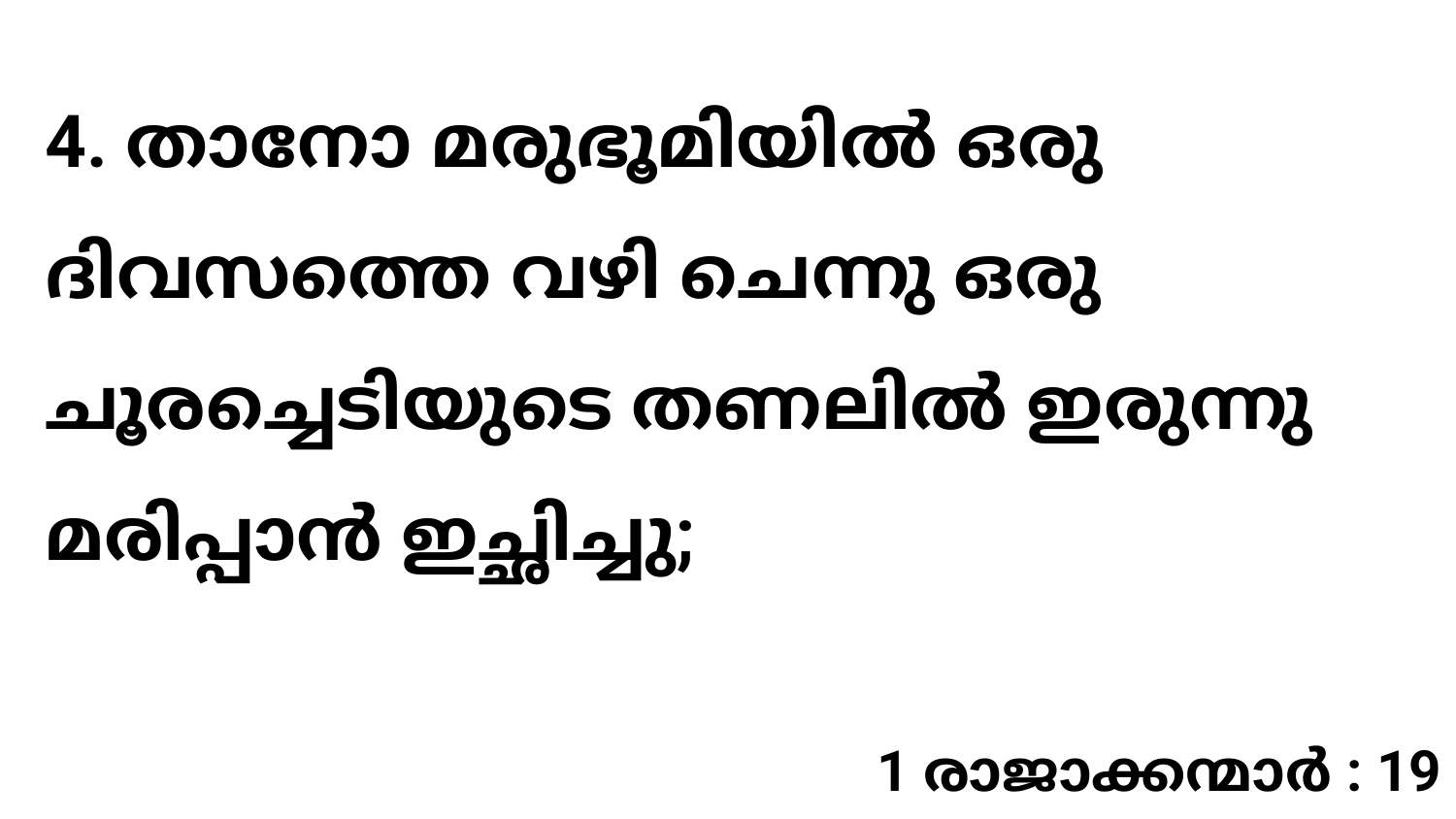

4. താനോ മരുഭൂമിയിൽ ഒരു ദിവസത്തെ വഴി ചെന്നു ഒരു ചൂരച്ചെടിയുടെ തണലിൽ ഇരുന്നു മരിപ്പാൻ ഇച്ഛിച്ചു;
1 രാജാക്കന്മാർ : 19